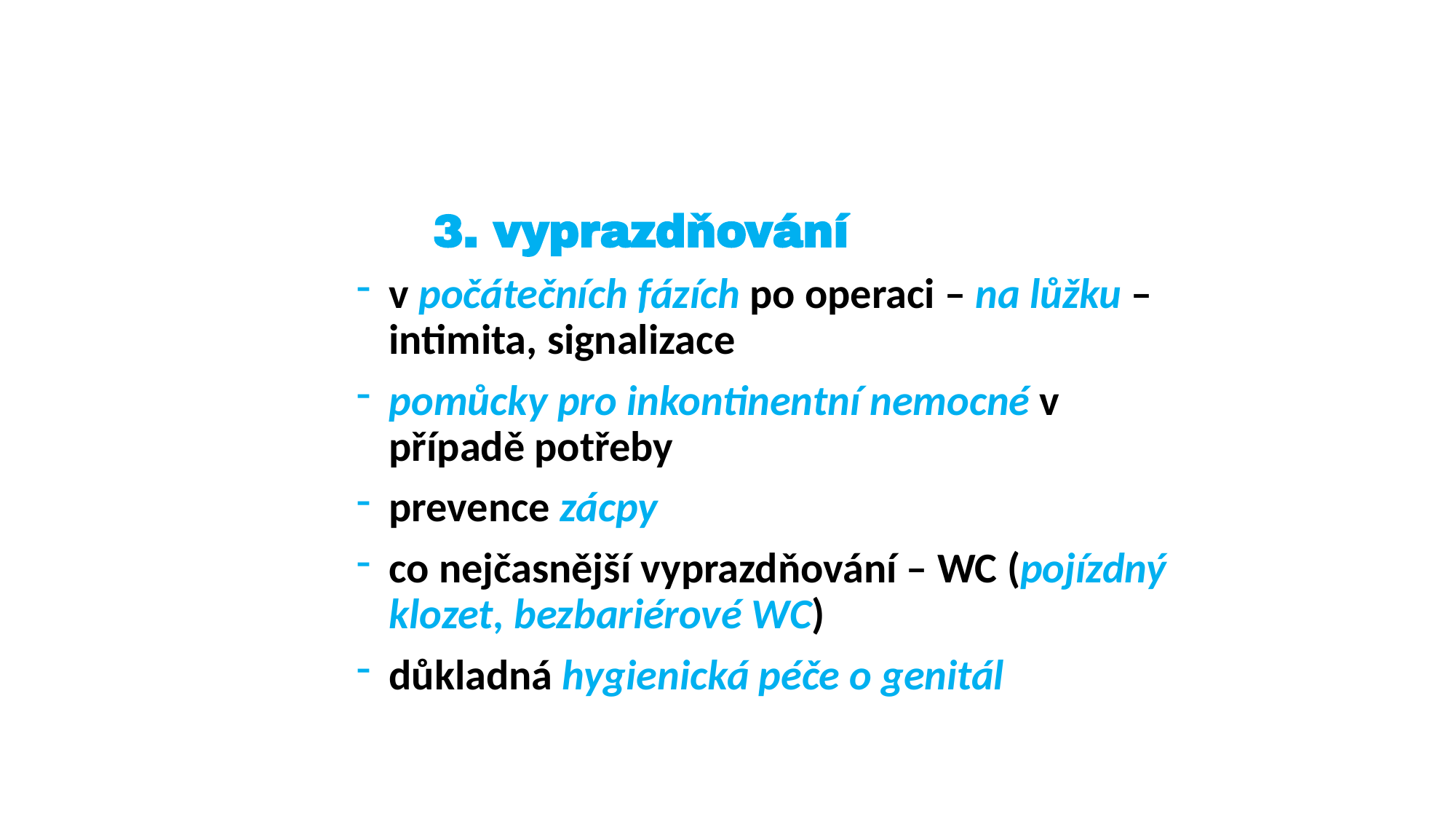

3. vyprazdňování
v počátečních fázích po operaci – na lůžku – intimita, signalizace
pomůcky pro inkontinentní nemocné v případě potřeby
prevence zácpy
co nejčasnější vyprazdňování – WC (pojízdný klozet, bezbariérové WC)
důkladná hygienická péče o genitál